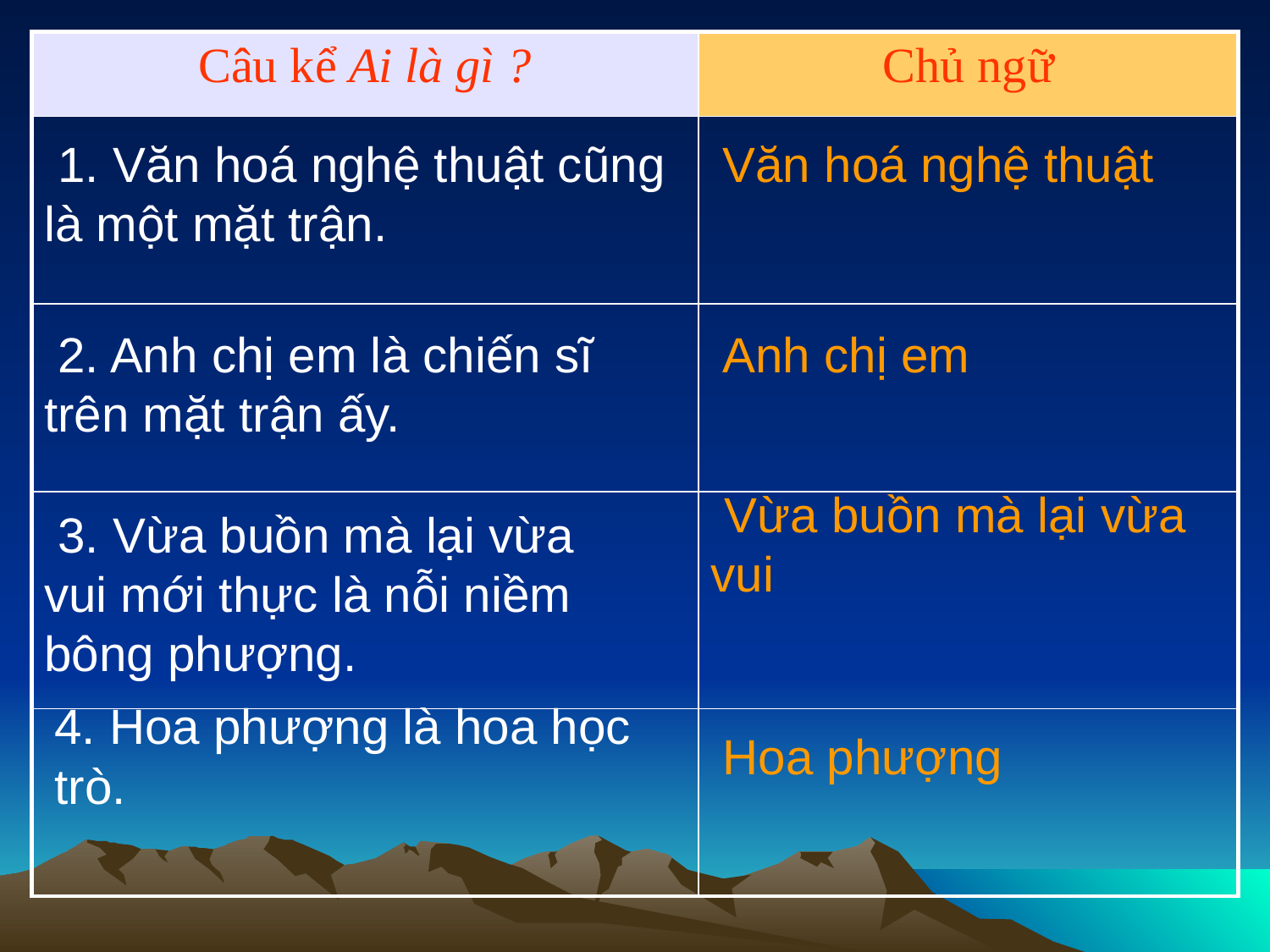

| Câu kể Ai là gì ? | Chủ ngữ |
| --- | --- |
|  |  |
|  |  |
|  |  |
|  |  |
 1. Văn hoá nghệ thuật cũng là một mặt trận.
 Văn hoá nghệ thuật
 2. Anh chị em là chiến sĩ trên mặt trận ấy.
 Anh chị em
 Vừa buồn mà lại vừa vui
 3. Vừa buồn mà lại vừa vui mới thực là nỗi niềm bông phượng.
4. Hoa phượng là hoa học trò.
 Hoa phượng